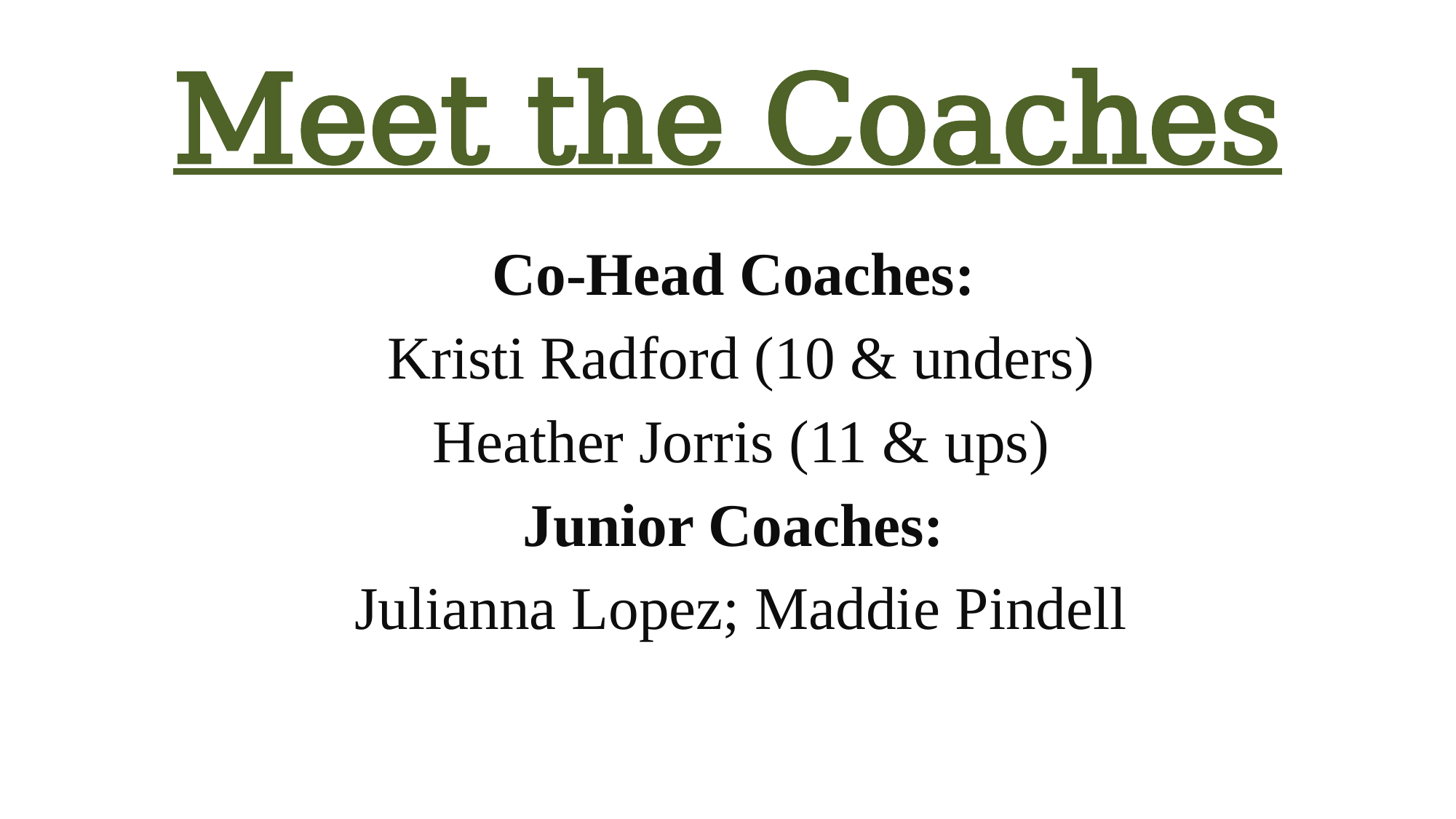

# Meet the Coaches
Co-Head Coaches:
Kristi Radford (10 & unders)
Heather Jorris (11 & ups)
Junior Coaches:
Julianna Lopez; Maddie Pindell